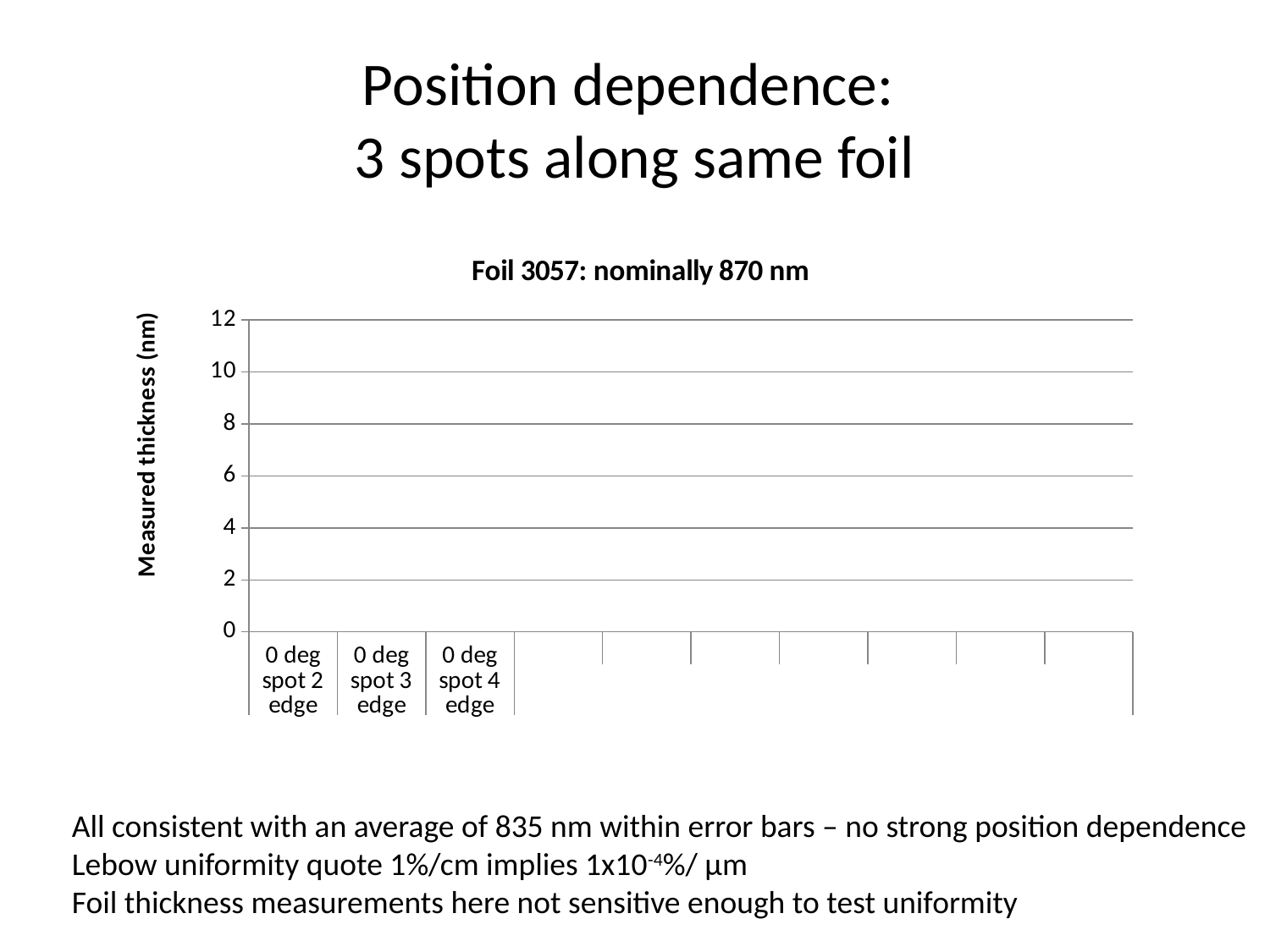

# Position dependence: 3 spots along same foil

### Chart: Foil 3057: nominally 870 nm

| Category |  |
|---|---|
| 0 deg | 844.427 |
| 0 deg | 824.635 |
| 0 deg | 836.0366206896549 |
All consistent with an average of 835 nm within error bars – no strong position dependence
Lebow uniformity quote 1%/cm implies 1x10-4%/ µm
Foil thickness measurements here not sensitive enough to test uniformity